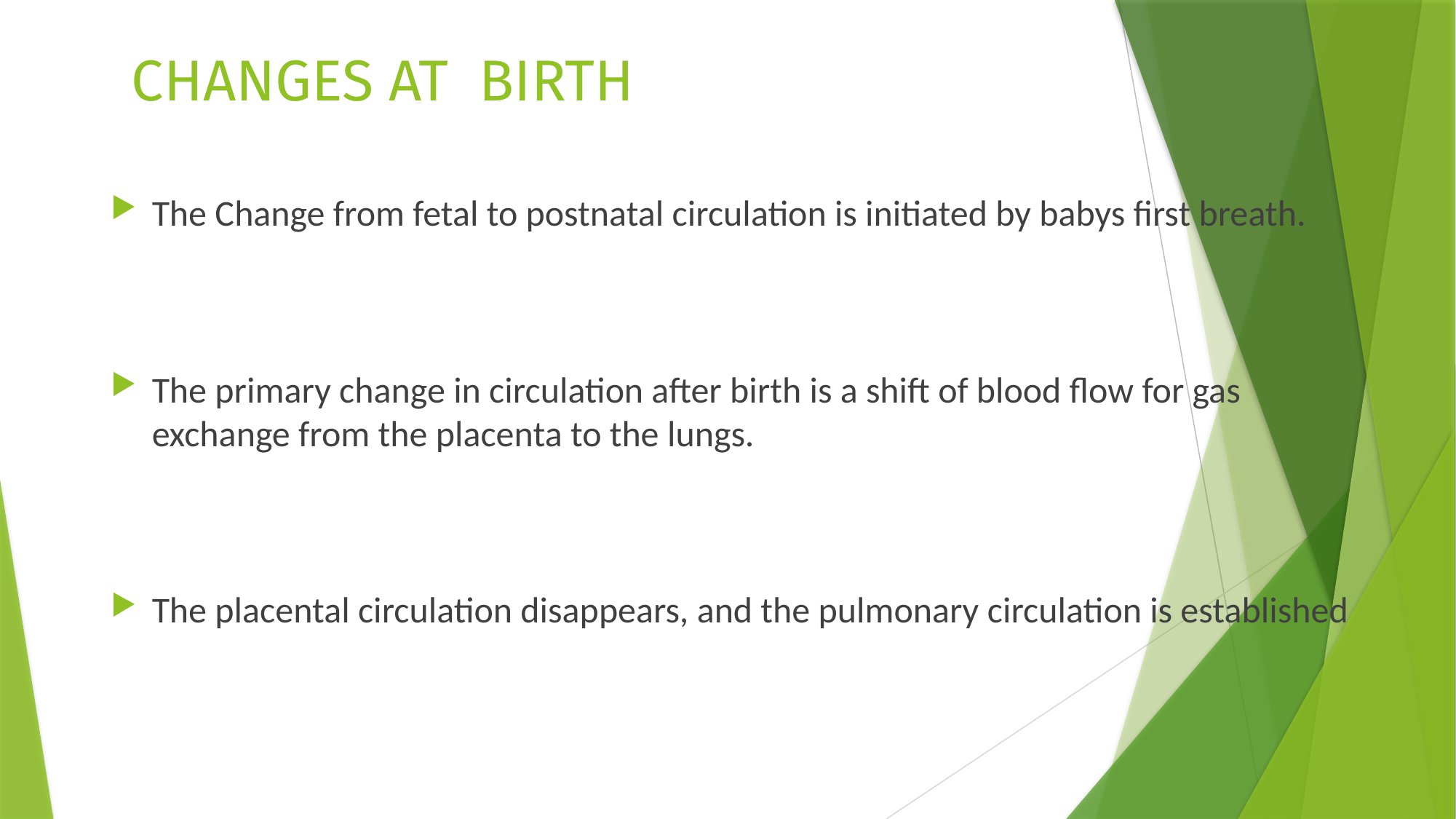

# CHANGES AT  BIRTH
The Change from fetal to postnatal circulation is initiated by babys first breath.

The primary change in circulation after birth is a shift of blood flow for gas exchange from the placenta to the lungs.

The placental circulation disappears, and the pulmonary circulation is established